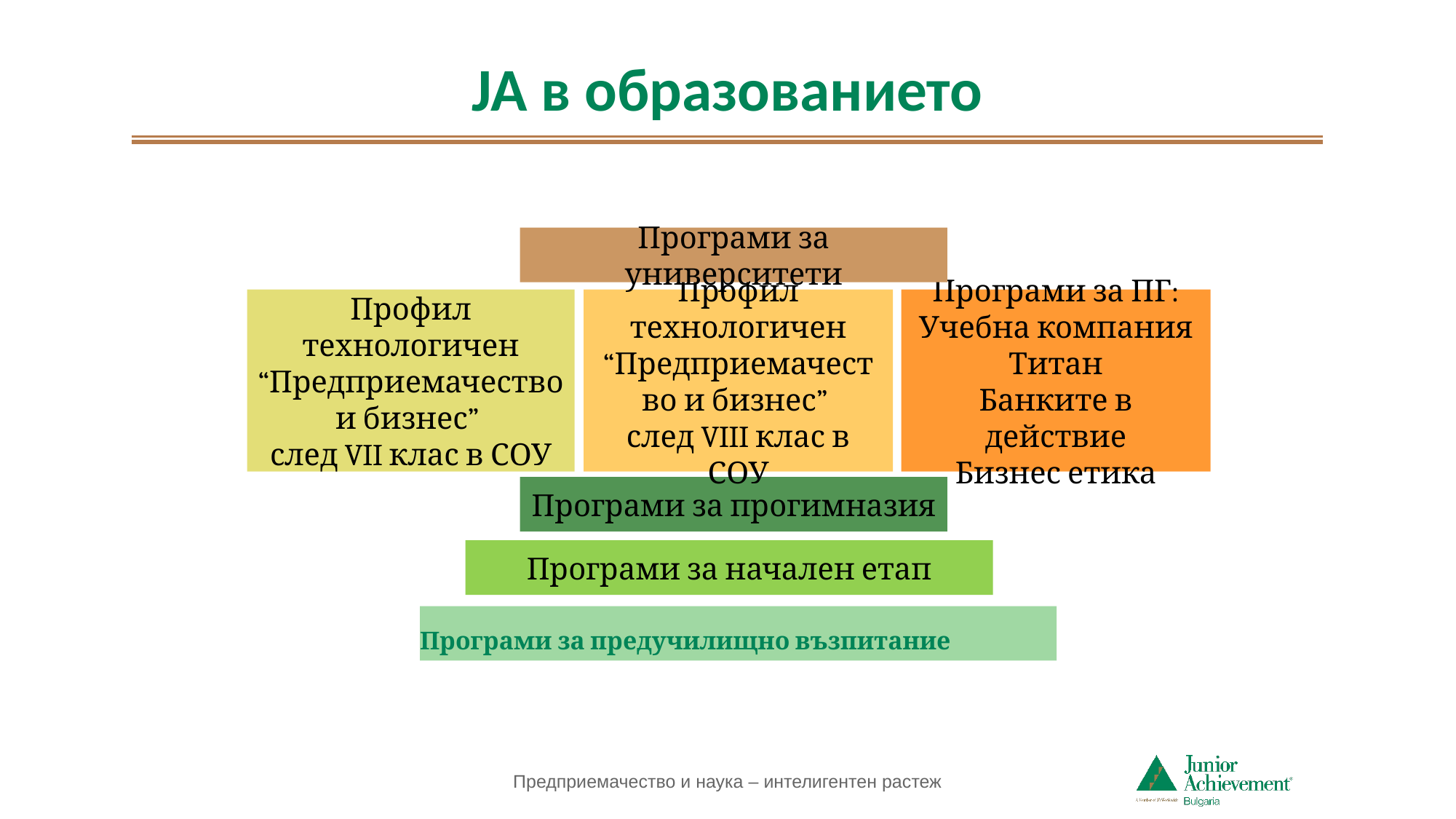

# JA в образованието

Програми за университети
Профил технологичен “Предприемачество и бизнес”
след VII клас в СОУ
Профил технологичен “Предприемачество и бизнес”
след VIII клас в СОУ
Програми за ПГ:
Учебна компания
Титан
Банките в действие
Бизнес етика
Програми за прогимназия
Програми за начален етап
Програми за предучилищно възпитание
Предприемачество и наука – интелигентен растеж